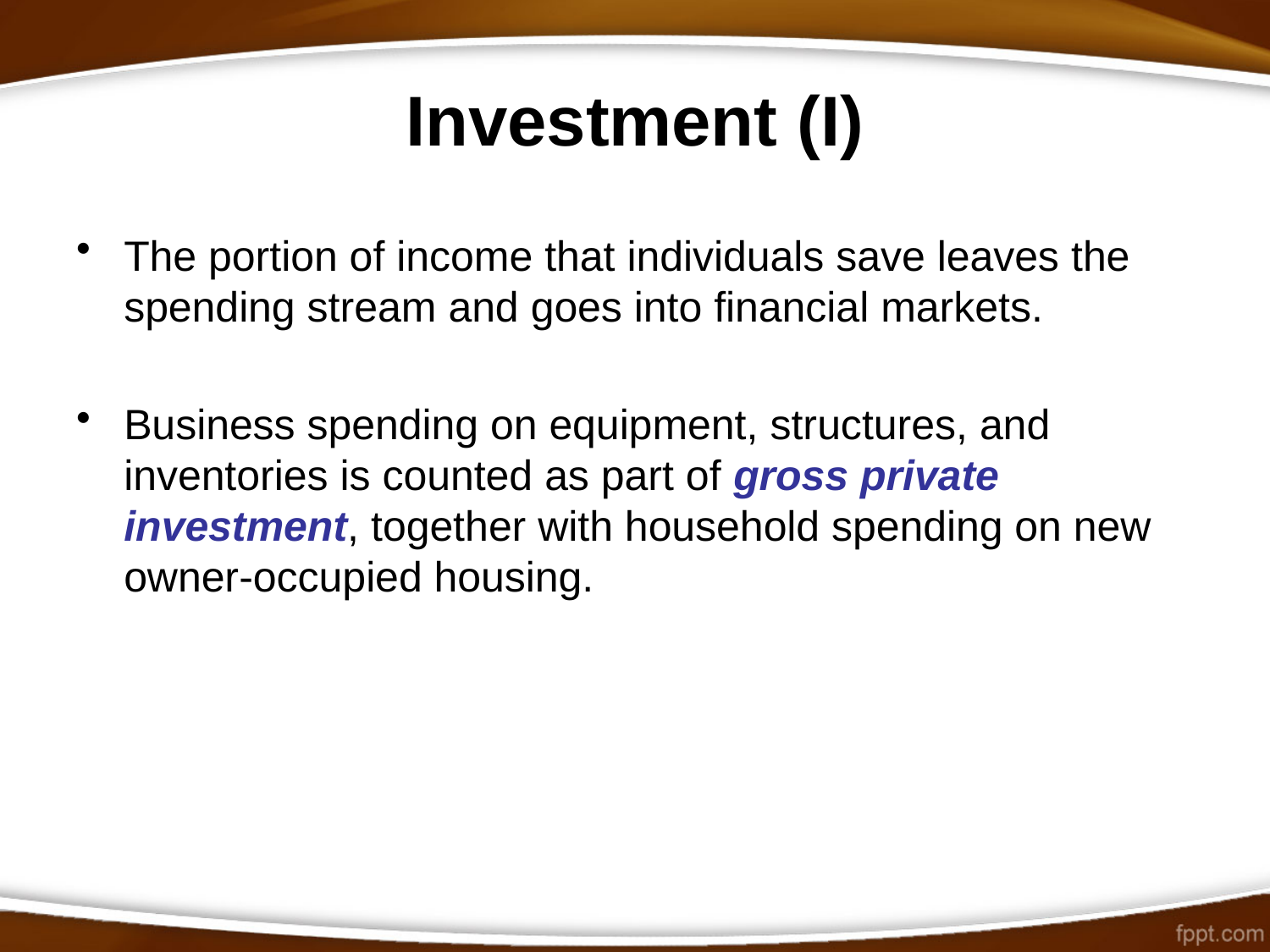

# Investment (I)
The portion of income that individuals save leaves the spending stream and goes into financial markets.

Business spending on equipment, structures, and inventories is counted as part of gross private investment, together with household spending on new owner-occupied housing.